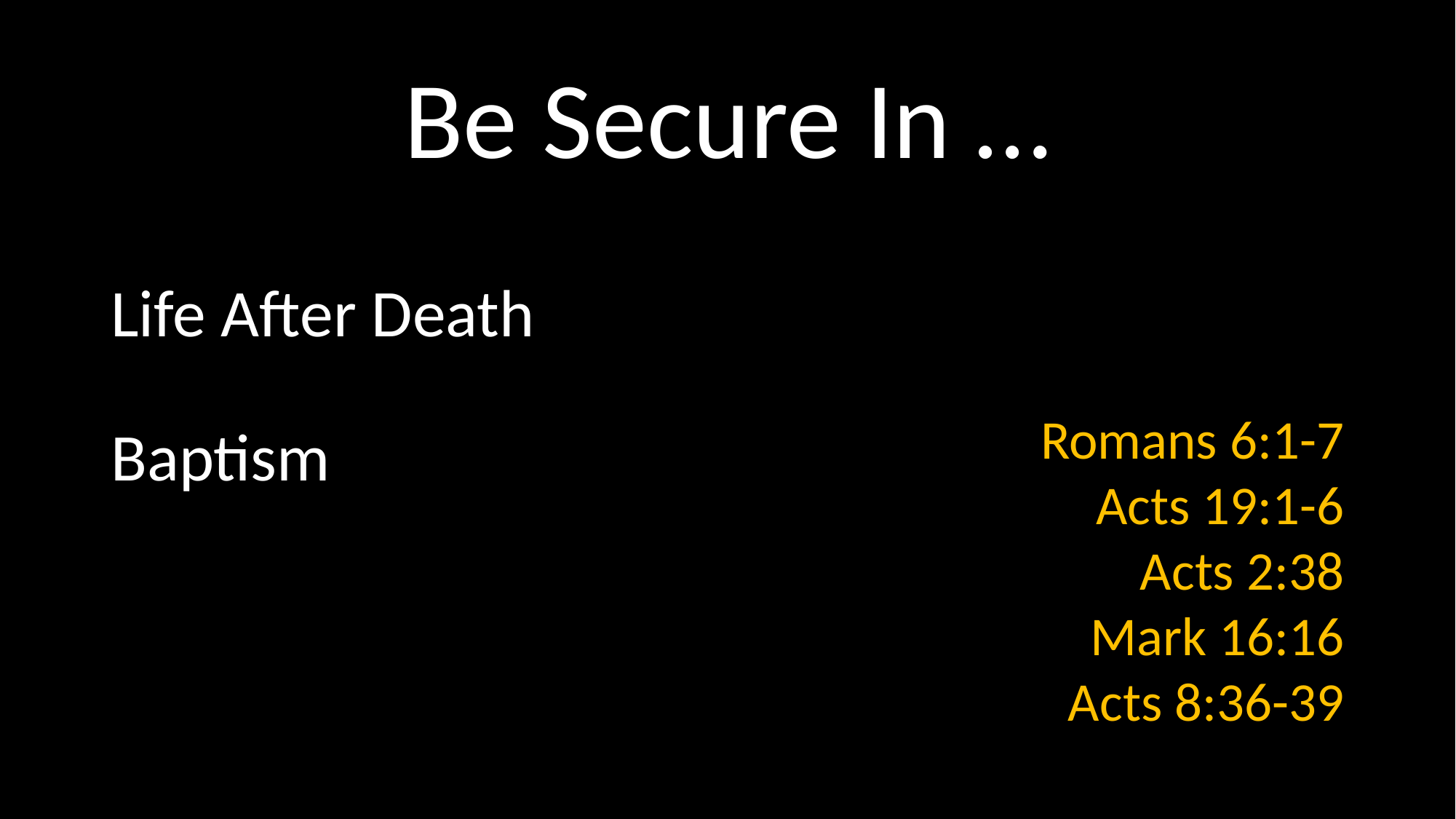

# Be Secure In …
Romans 6:1-7
Acts 19:1-6
Acts 2:38
Mark 16:16
Acts 8:36-39
Life After Death
Baptism